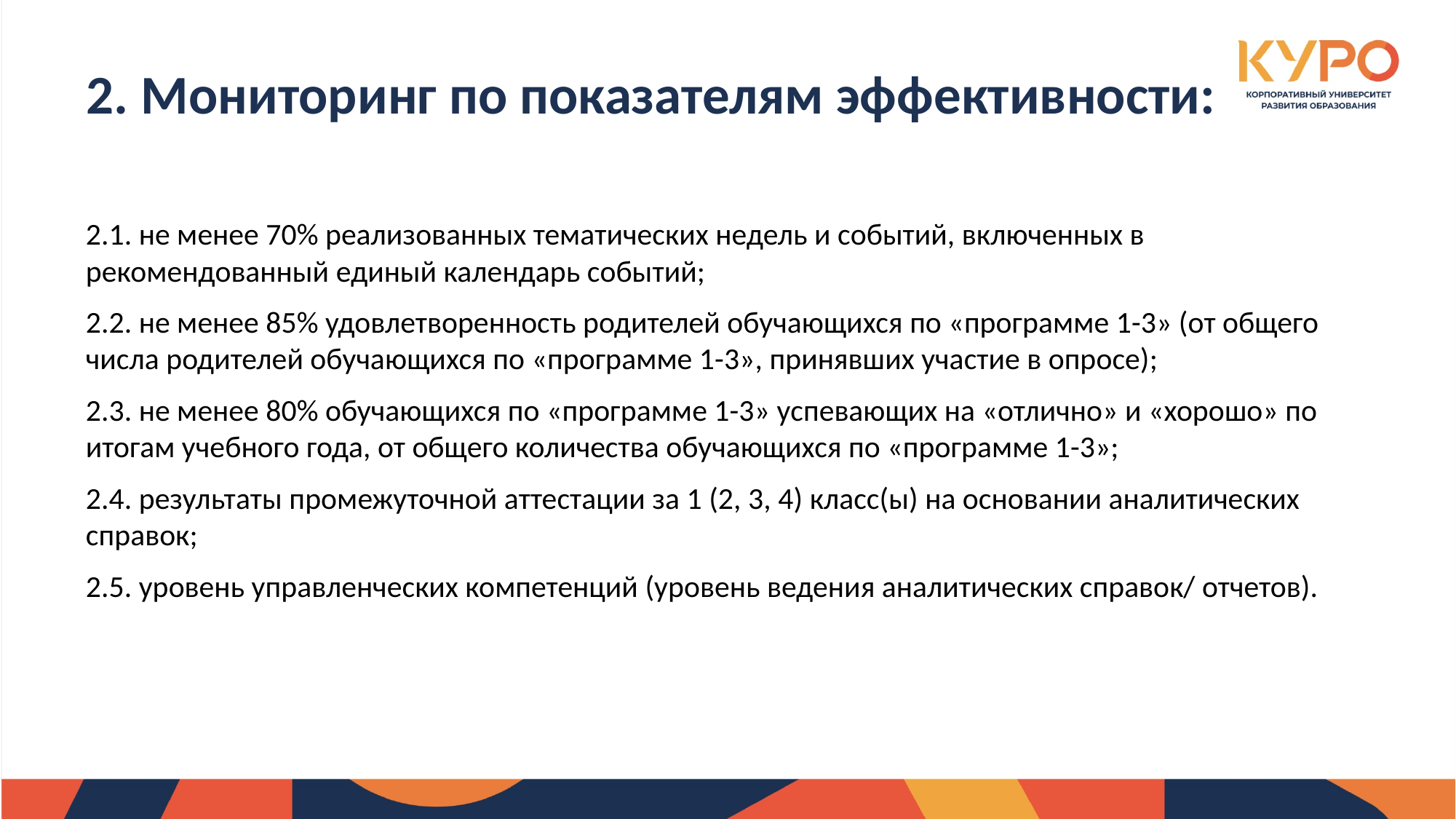

2. Мониторинг по показателям эффективности:
2.1. не менее 70% реализованных тематических недель и событий, включенных в рекомендованный единый календарь событий;
2.2. не менее 85% удовлетворенность родителей обучающихся по «программе 1-3» (от общего числа родителей обучающихся по «программе 1-3», принявших участие в опросе);
2.3. не менее 80% обучающихся по «программе 1-3» успевающих на «отлично» и «хорошо» по итогам учебного года, от общего количества обучающихся по «программе 1-3»;
2.4. результаты промежуточной аттестации за 1 (2, 3, 4) класс(ы) на основании аналитических справок;
2.5. уровень управленческих компетенций (уровень ведения аналитических справок/ отчетов).